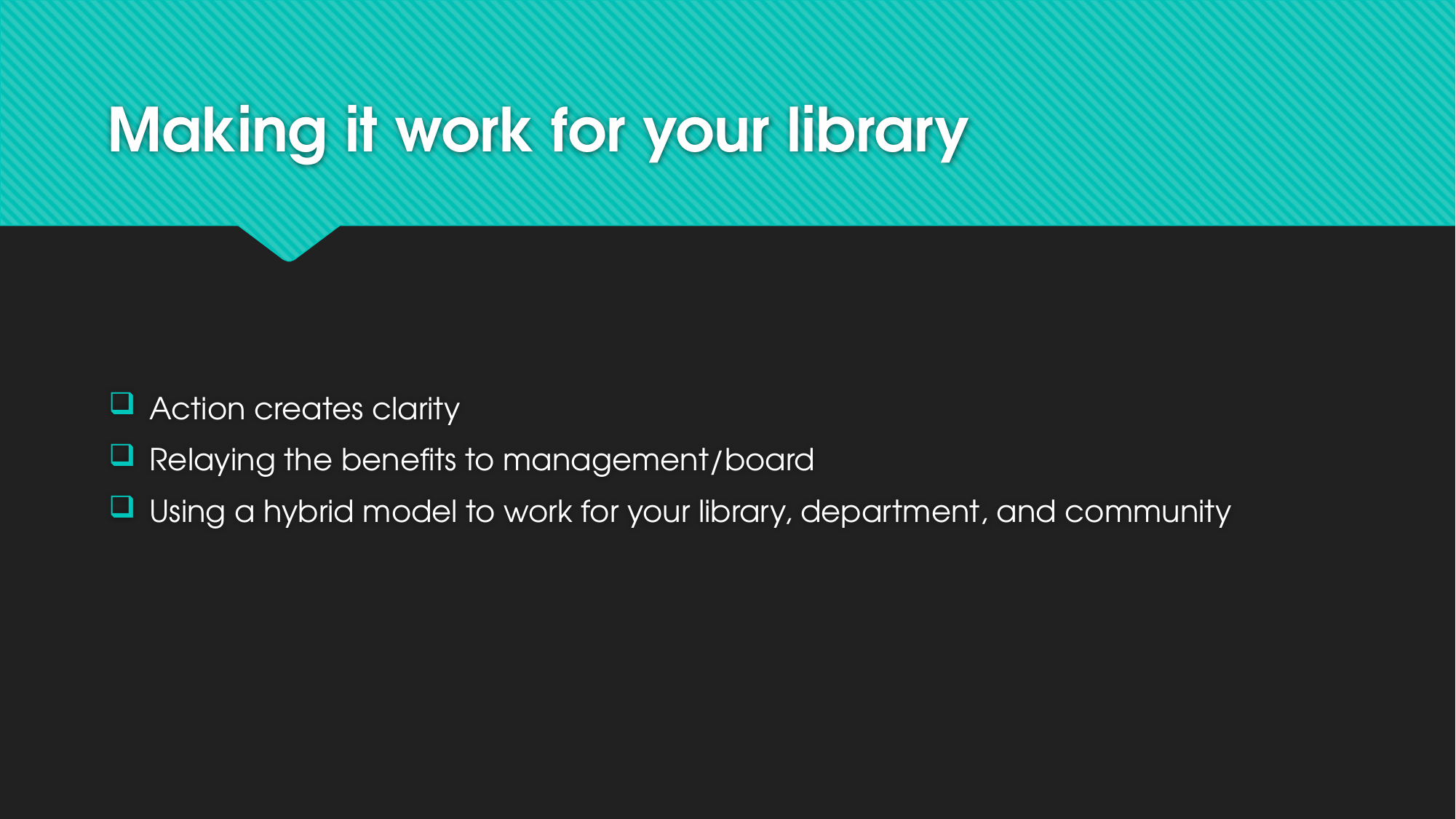

# Making it work for your library
Action creates clarity
Relaying the benefits to management/board
Using a hybrid model to work for your library, department, and community